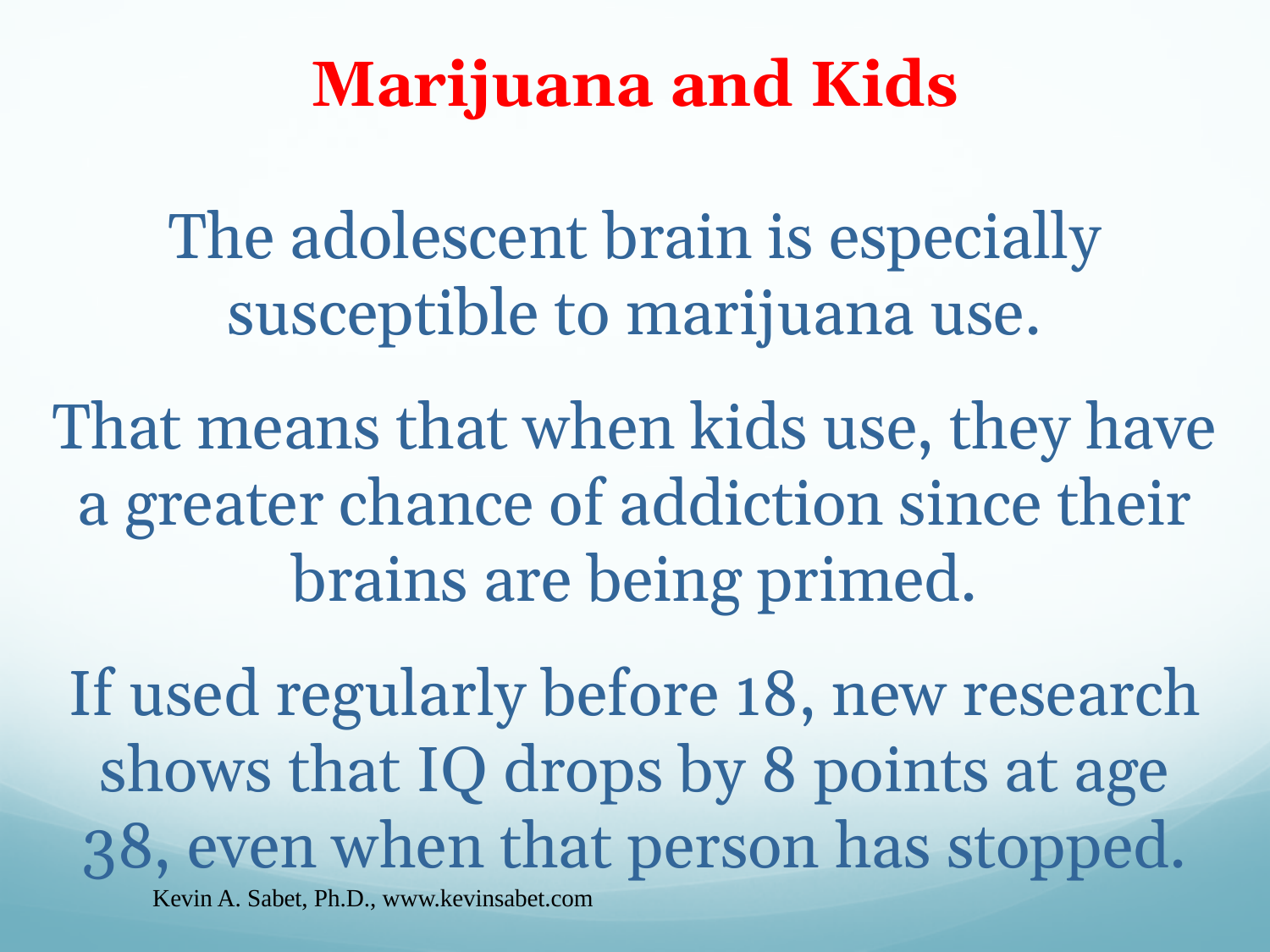

Marijuana and Kids

The adolescent brain is especially susceptible to marijuana use.

That means that when kids use, they have a greater chance of addiction since their brains are being primed.

If used regularly before 18, new research shows that IQ drops by 8 points at age 38, even when that person has stopped.

Kevin A. Sabet, Ph.D., www.kevinsabet.com